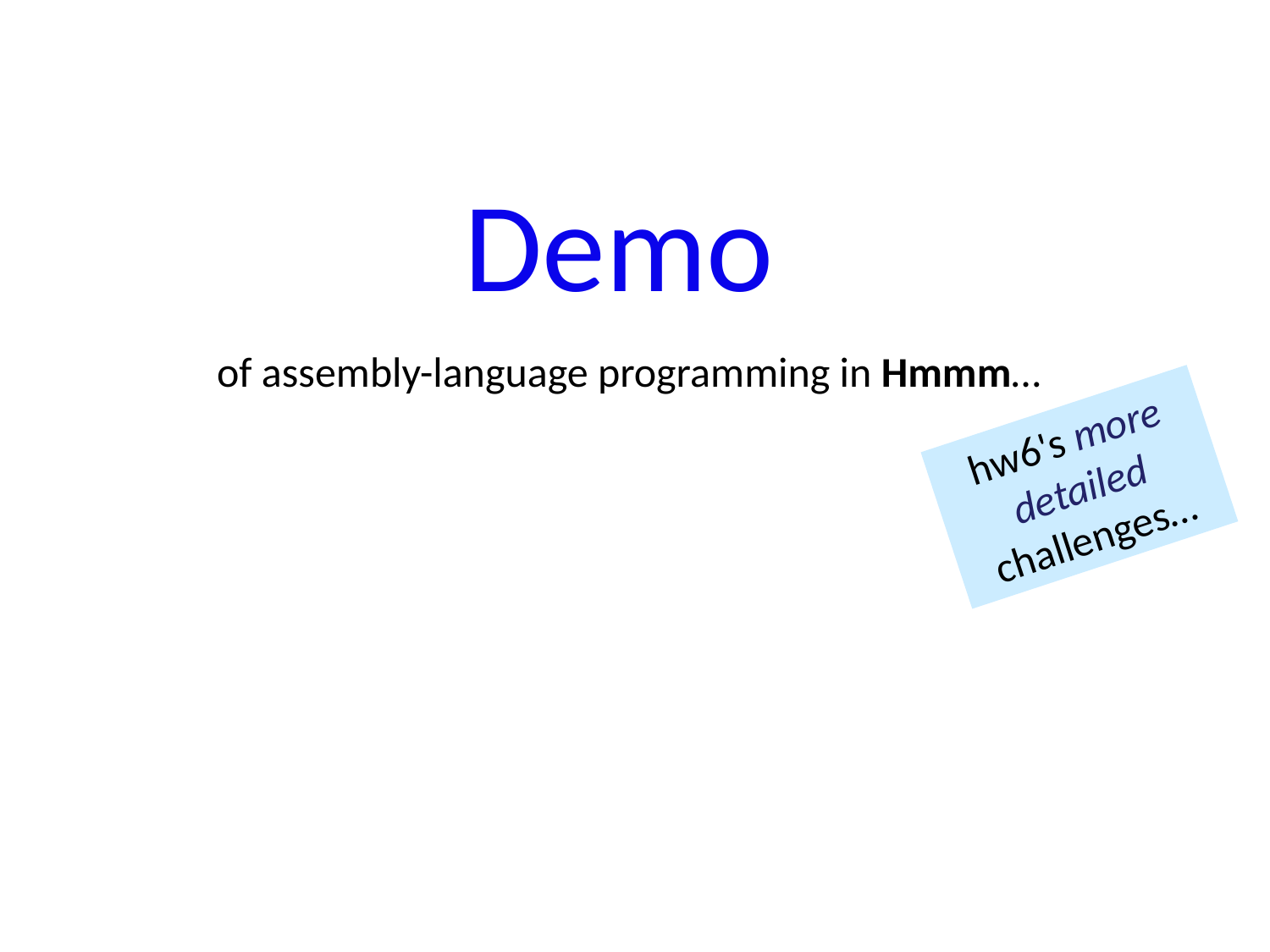

Demo
of assembly-language programming in Hmmm…
hw6's more detailed challenges…